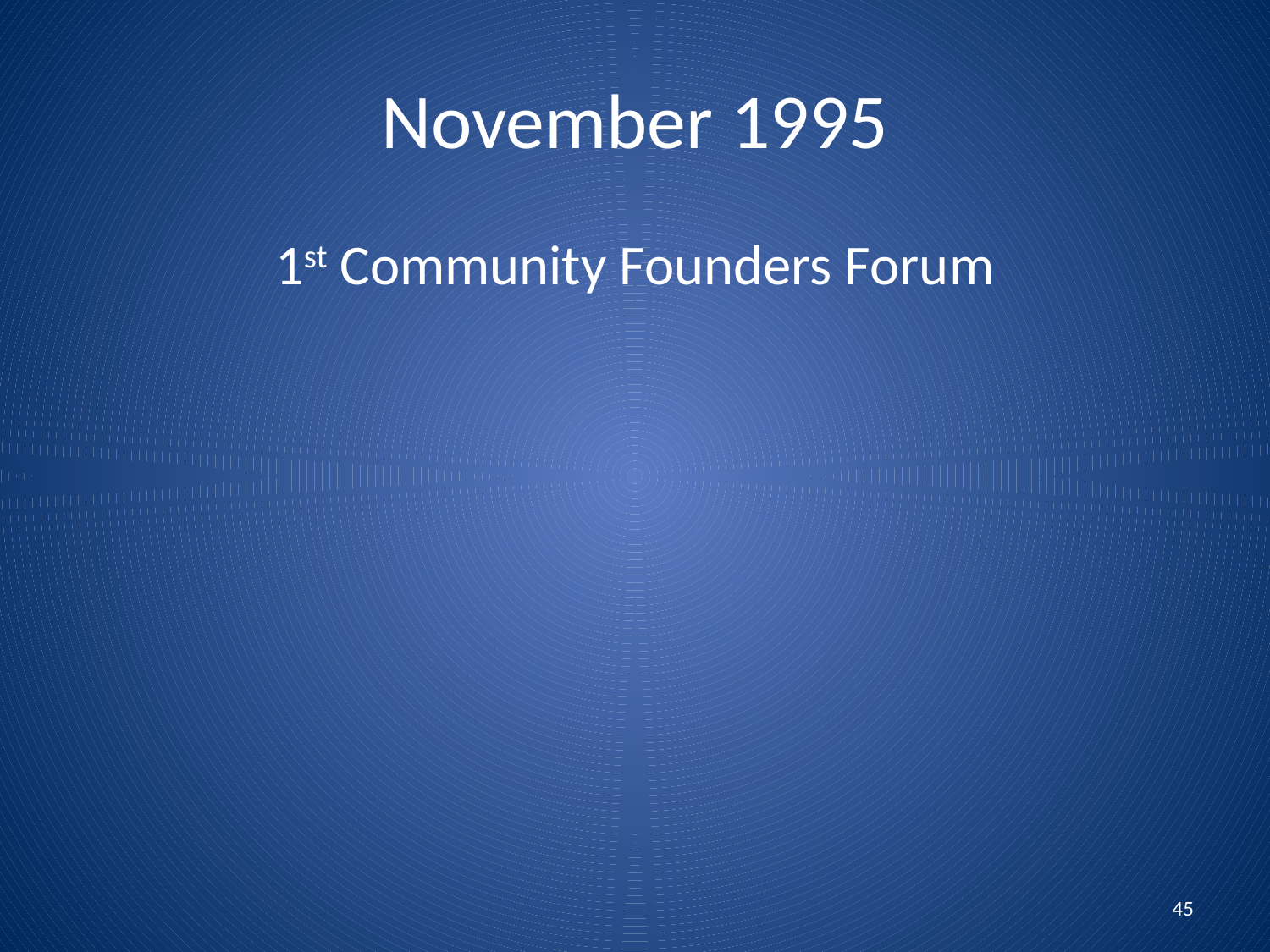

# November 1995
1st Community Founders Forum
45